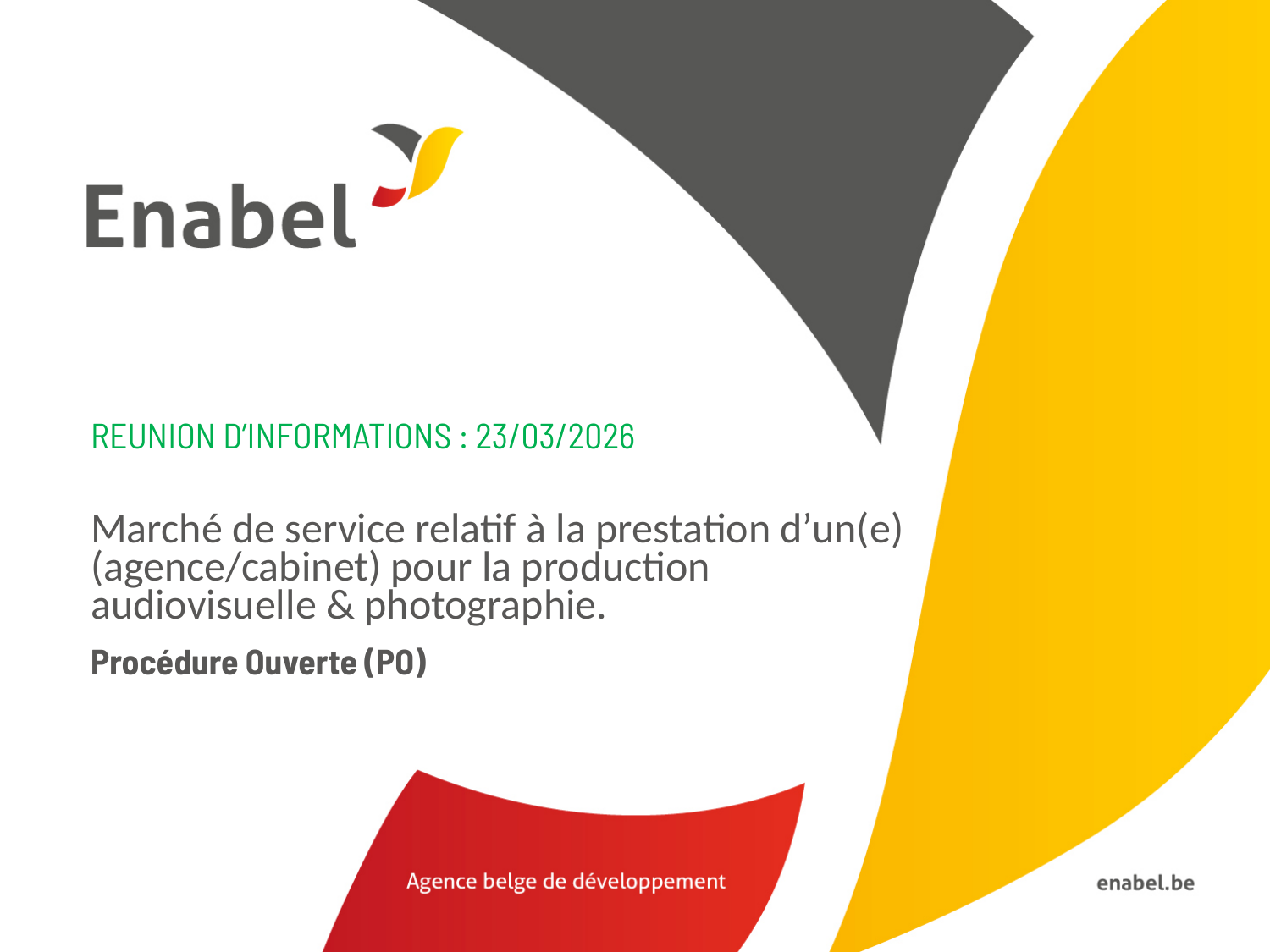

REUNION D’INFORMATIONS : 23/03/2026
Marché de service relatif à la prestation d’un(e) (agence/cabinet) pour la production audiovisuelle & photographie.
Procédure Ouverte (PO)